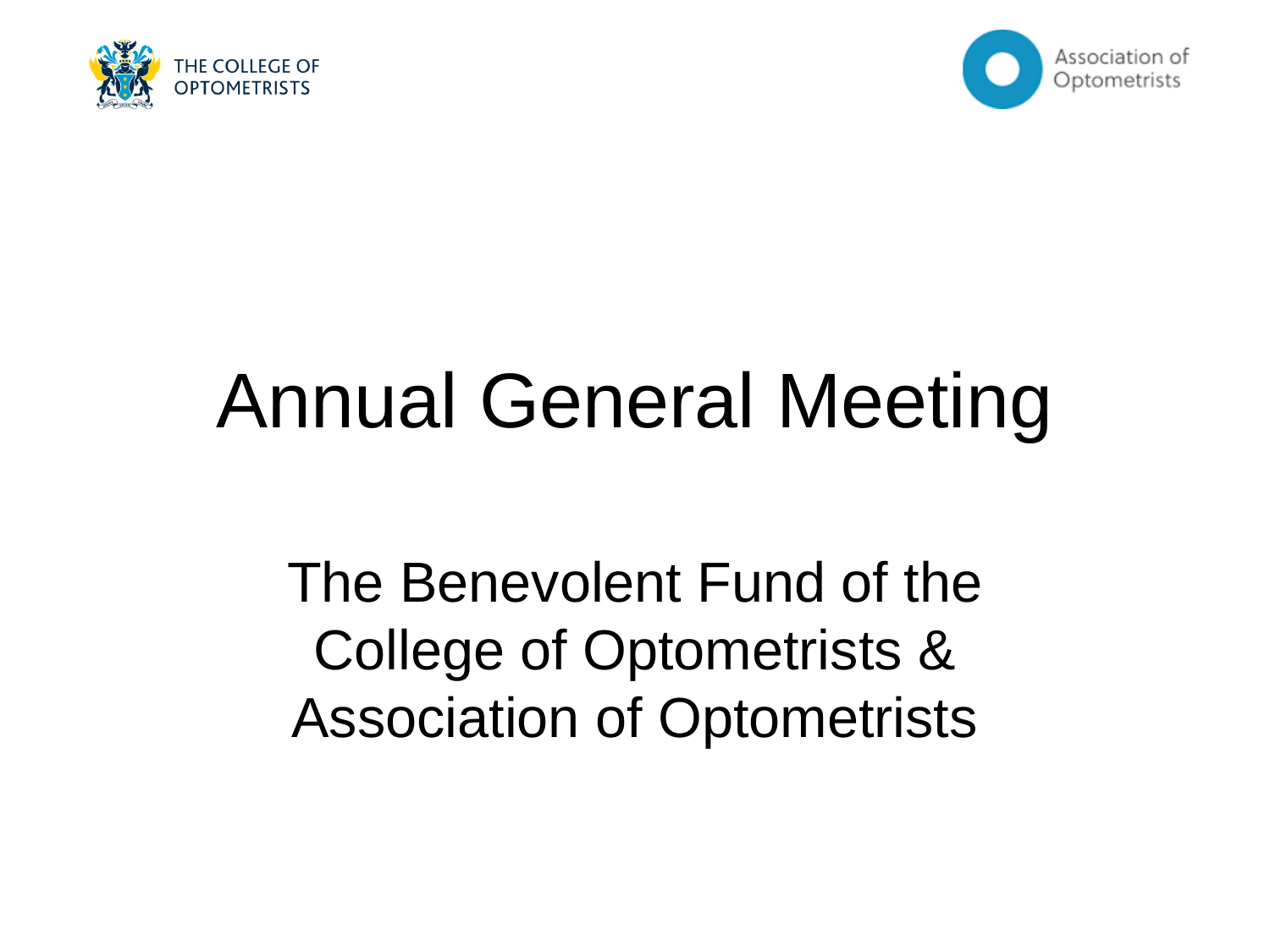

# Annual General Meeting
The Benevolent Fund of the College of Optometrists & Association of Optometrists